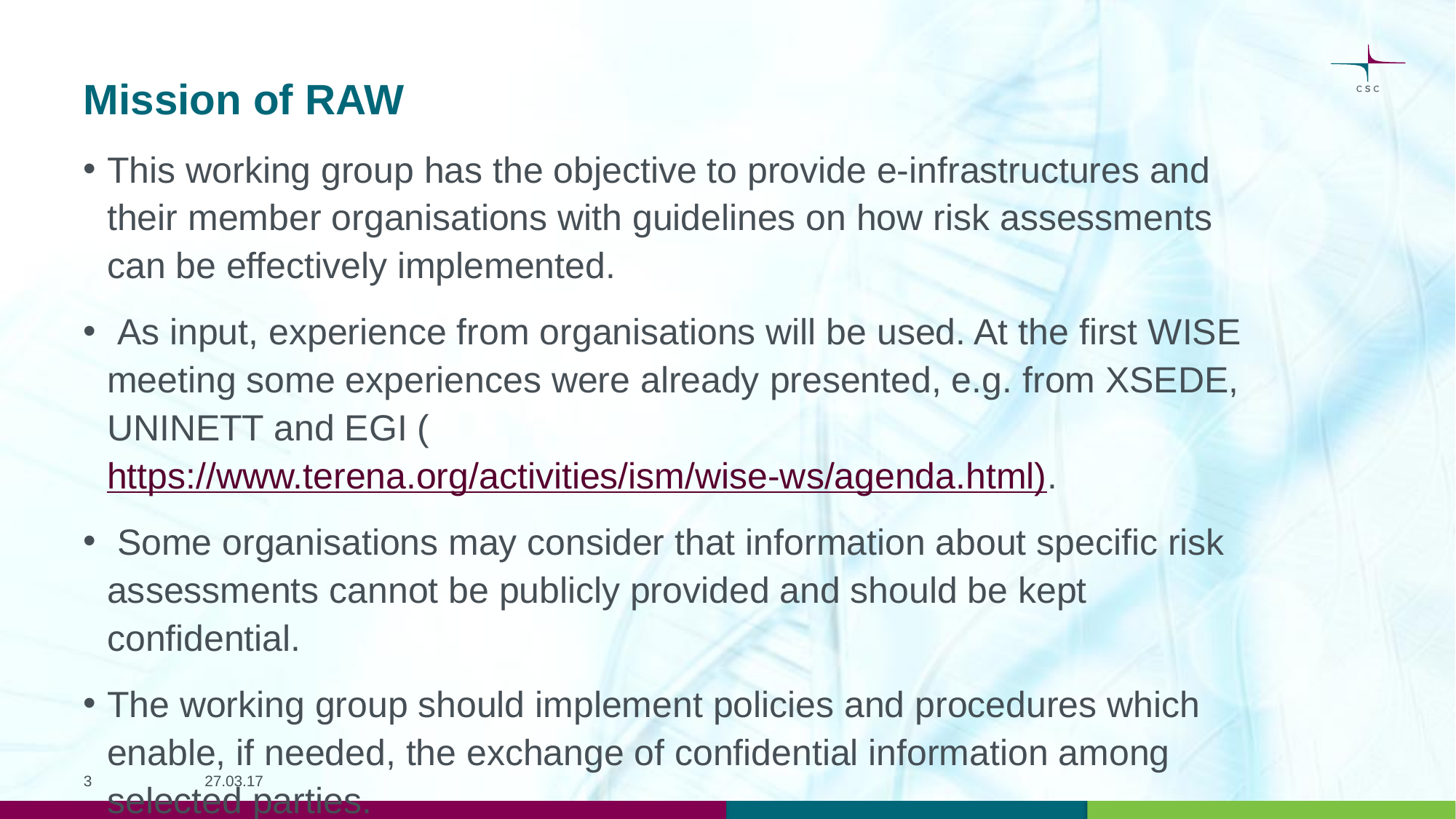

# Mission of RAW
This working group has the objective to provide e-infrastructures and their member organisations with guidelines on how risk assessments can be effectively implemented.
 As input, experience from organisations will be used. At the first WISE meeting some experiences were already presented, e.g. from XSEDE, UNINETT and EGI (https://www.terena.org/activities/ism/wise-ws/agenda.html).
 Some organisations may consider that information about specific risk assessments cannot be publicly provided and should be kept confidential.
The working group should implement policies and procedures which enable, if needed, the exchange of confidential information among selected parties.
3
27.03.17